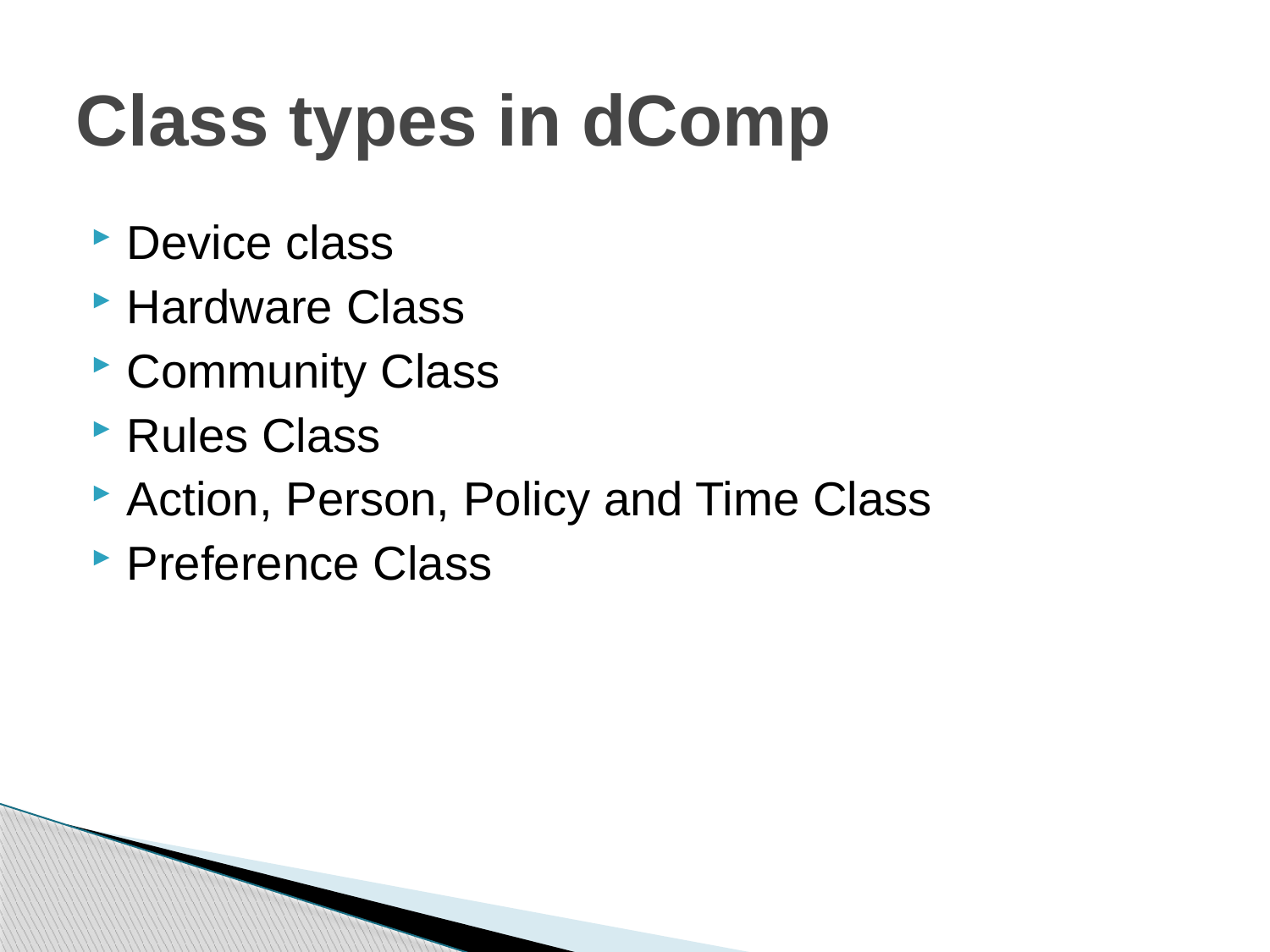

# Class types in dComp
Device class
Hardware Class
Community Class
Rules Class
Action, Person, Policy and Time Class
Preference Class